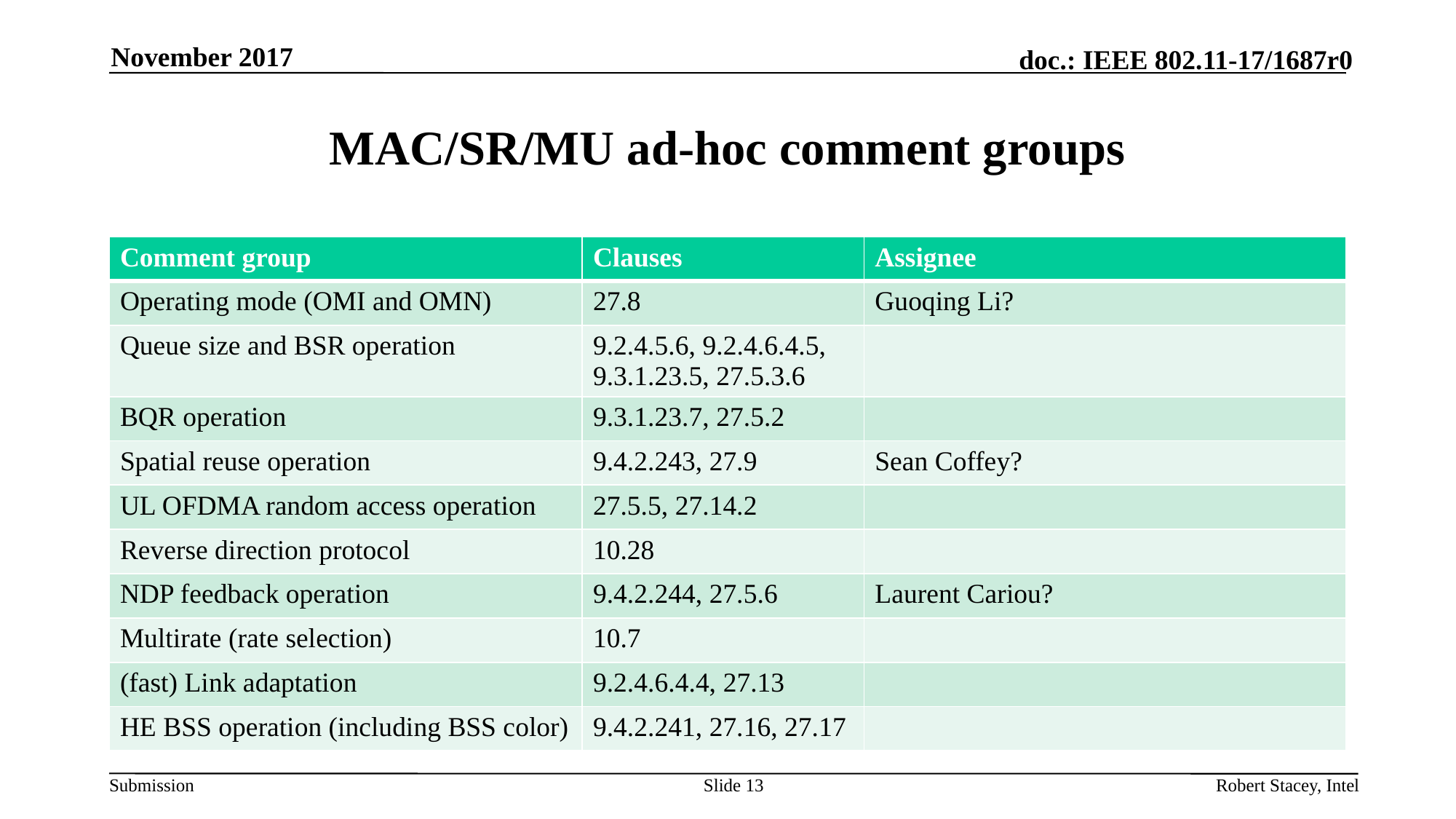

November 2017
# MAC/SR/MU ad-hoc comment groups
| Comment group | Clauses | Assignee |
| --- | --- | --- |
| Operating mode (OMI and OMN) | 27.8 | Guoqing Li? |
| Queue size and BSR operation | 9.2.4.5.6, 9.2.4.6.4.5, 9.3.1.23.5, 27.5.3.6 |  |
| BQR operation | 9.3.1.23.7, 27.5.2 |  |
| Spatial reuse operation | 9.4.2.243, 27.9 | Sean Coffey? |
| UL OFDMA random access operation | 27.5.5, 27.14.2 |  |
| Reverse direction protocol | 10.28 |  |
| NDP feedback operation | 9.4.2.244, 27.5.6 | Laurent Cariou? |
| Multirate (rate selection) | 10.7 |  |
| (fast) Link adaptation | 9.2.4.6.4.4, 27.13 |  |
| HE BSS operation (including BSS color) | 9.4.2.241, 27.16, 27.17 |  |
Slide 13
Robert Stacey, Intel